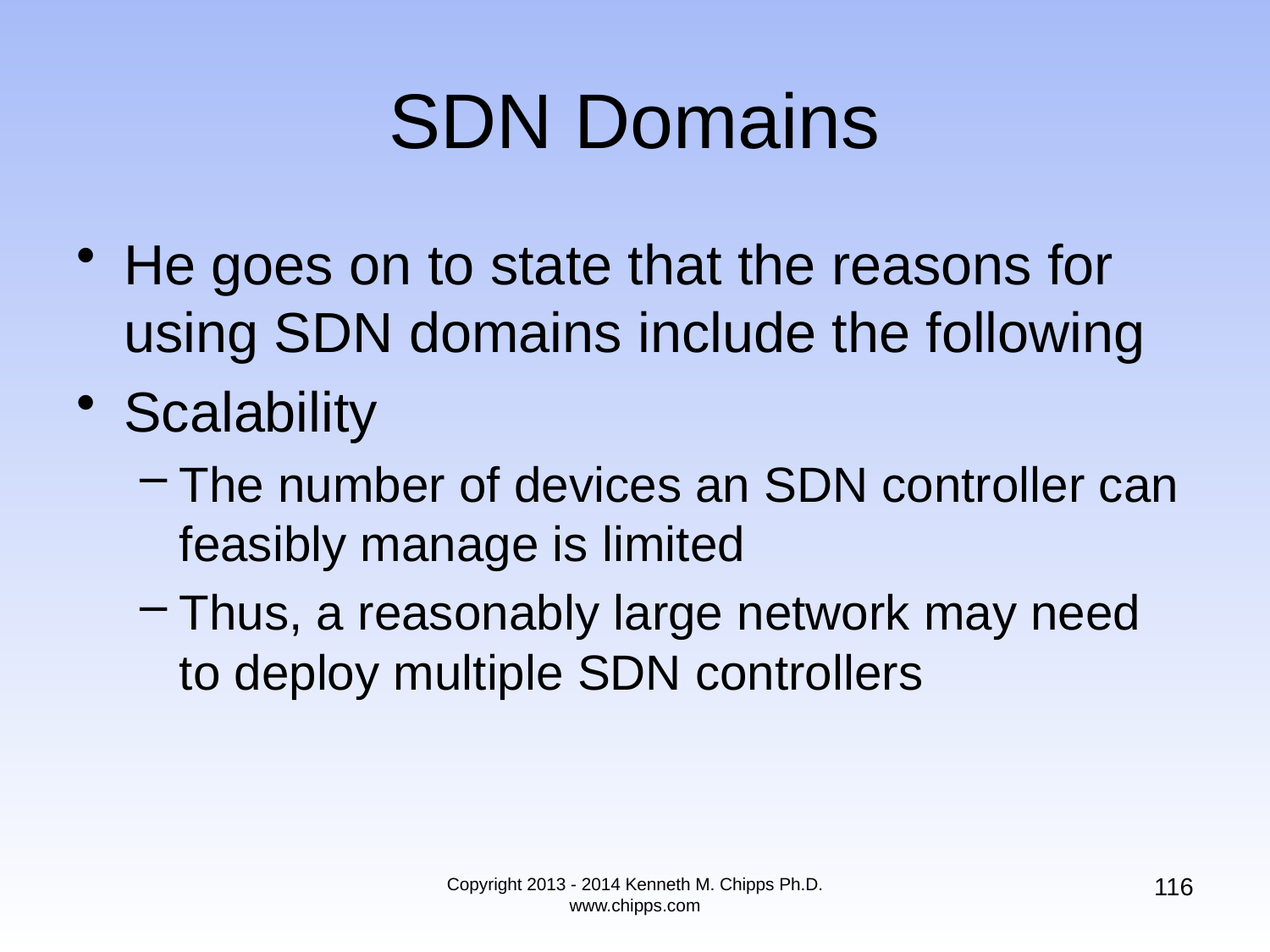

# SDN Domains
He goes on to state that the reasons for using SDN domains include the following
Scalability
The number of devices an SDN controller can feasibly manage is limited
Thus, a reasonably large network may need to deploy multiple SDN controllers
116
Copyright 2013 - 2014 Kenneth M. Chipps Ph.D. www.chipps.com